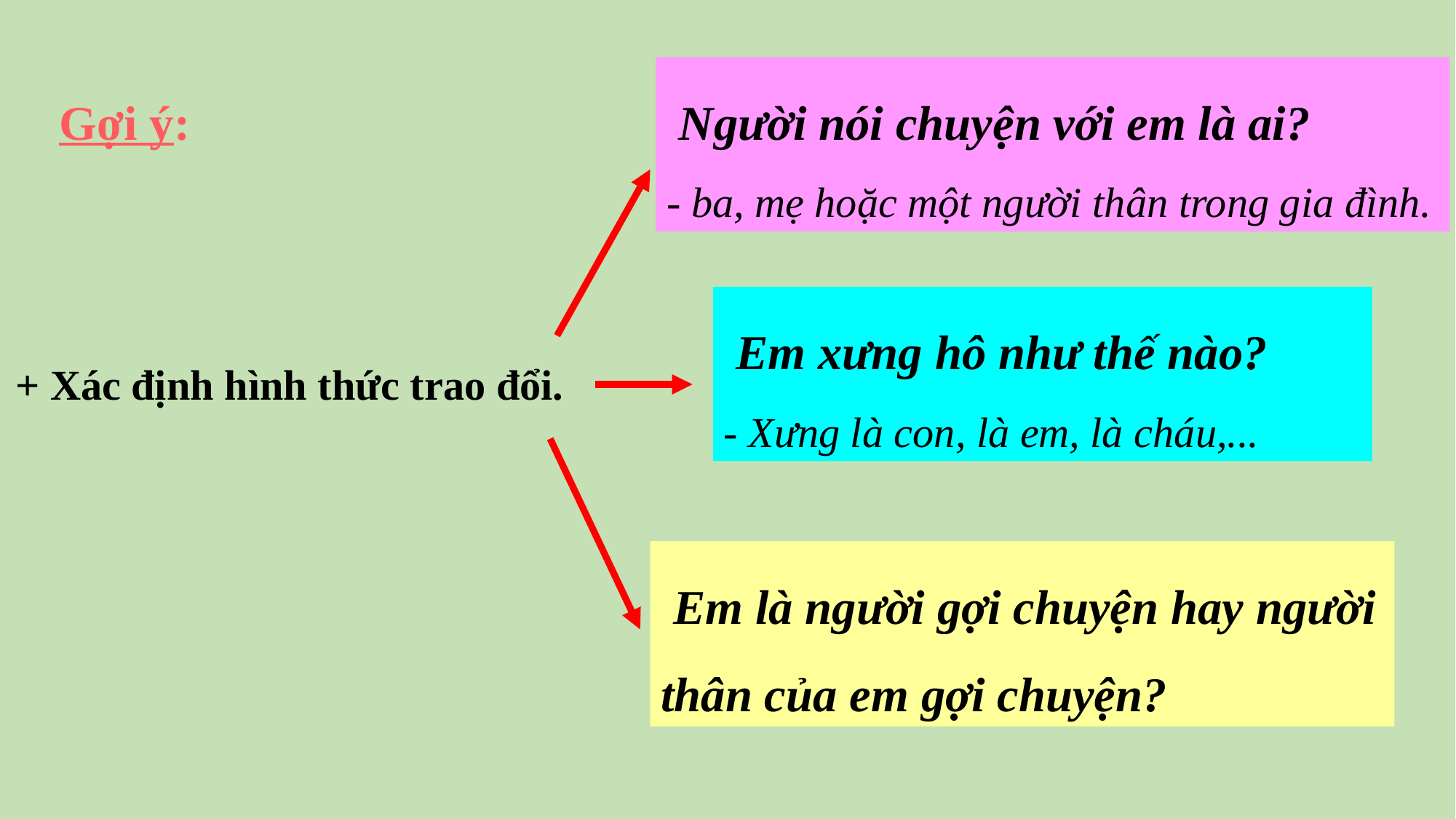

Gợi ý:
 Người nói chuyện với em là ai?
- ba, mẹ hoặc một người thân trong gia đình.
 Em xưng hô như thế nào?
- Xưng là con, là em, là cháu,...
+ Xác định hình thức trao đổi.
 Em là người gợi chuyện hay người thân của em gợi chuyện?